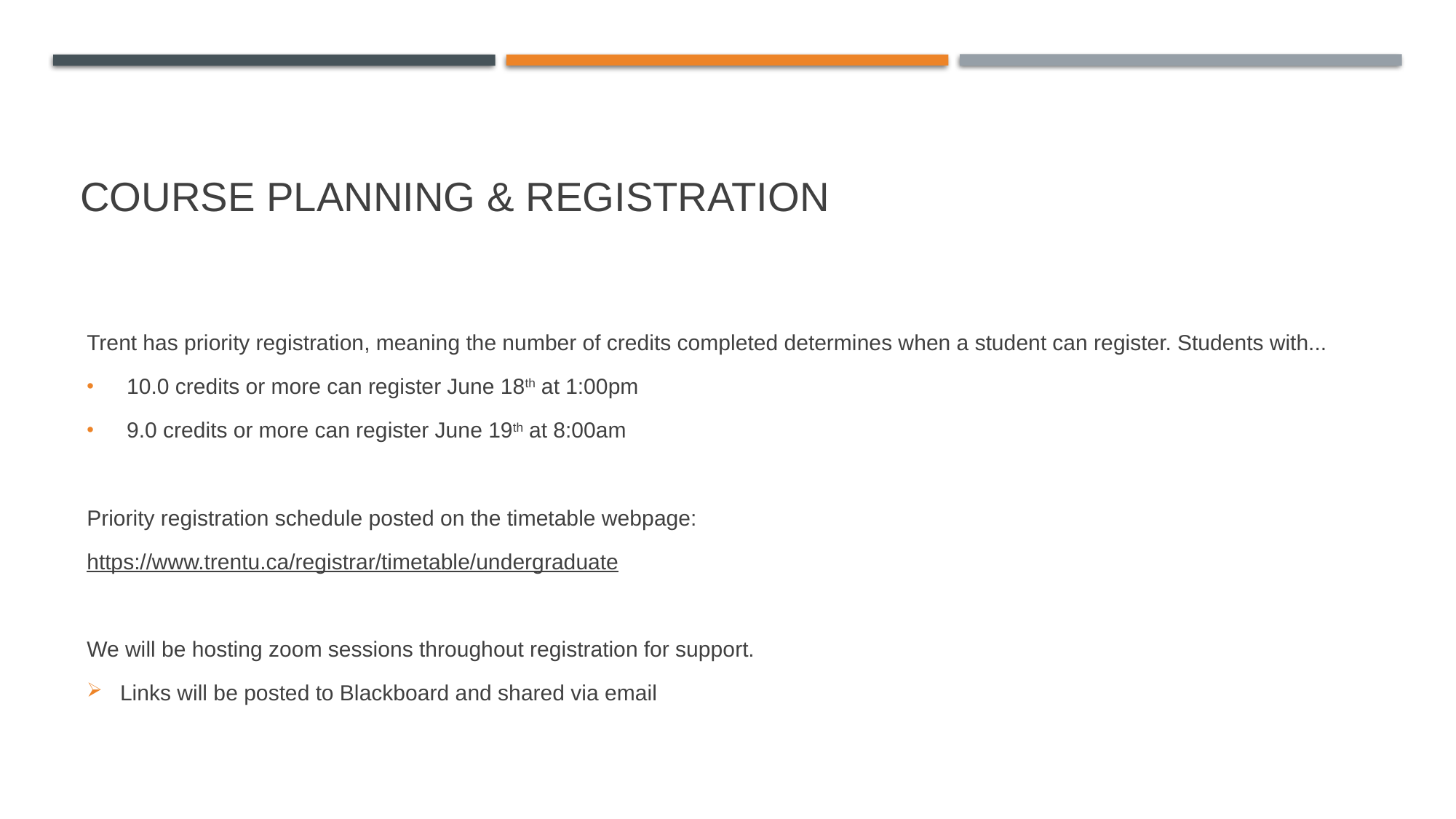

# Course Planning & Registration

Trent has priority registration, meaning the number of credits completed determines when a student can register. Students with...
10.0 credits or more can register June 18th at 1:00pm
9.0 credits or more can register June 19th at 8:00am

Priority registration schedule posted on the timetable webpage:
https://www.trentu.ca/registrar/timetable/undergraduate

We will be hosting zoom sessions throughout registration for support.
Links will be posted to Blackboard and shared via email